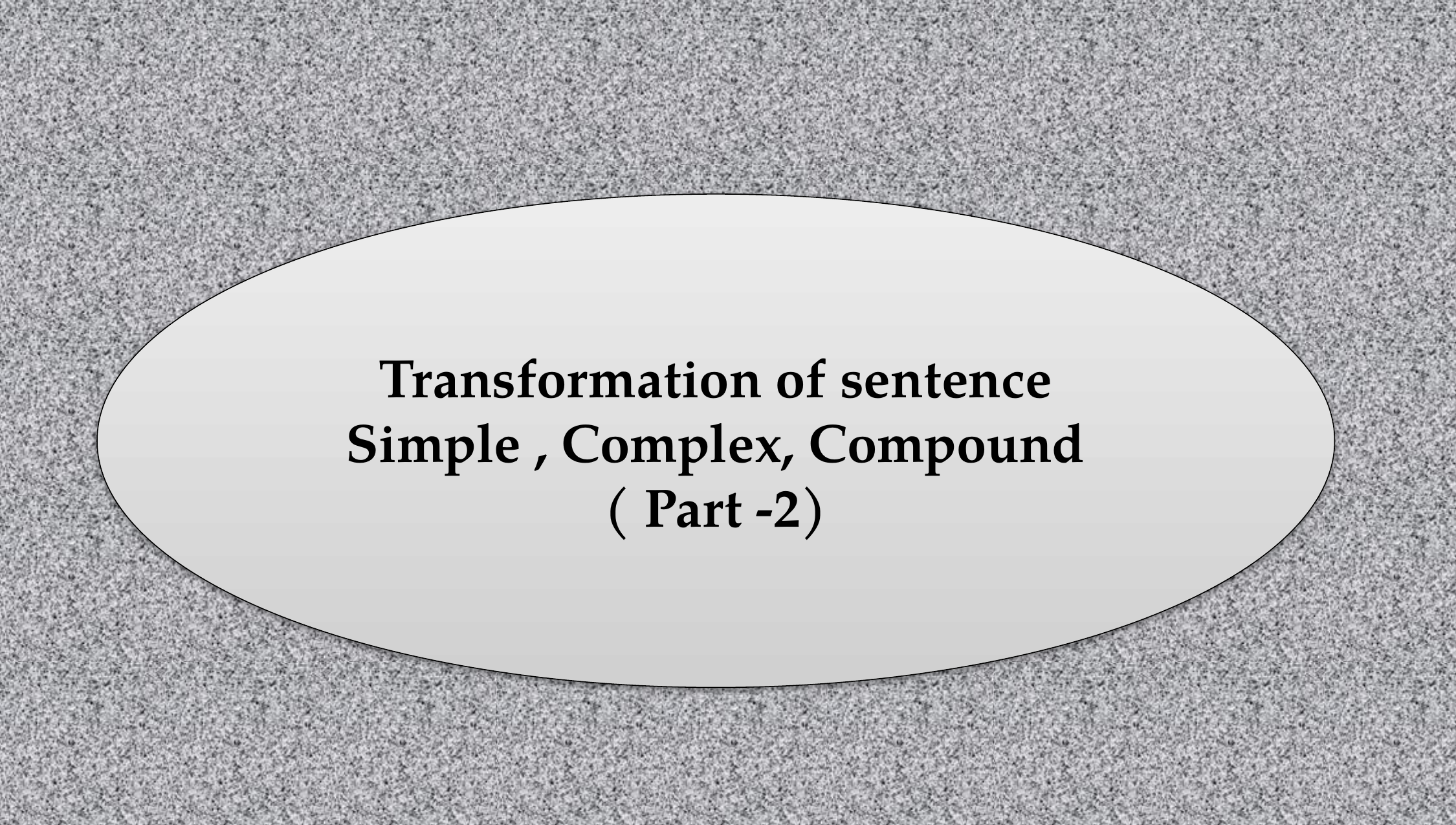

Transformation of sentence
Simple , Complex, Compound
( Part -2)